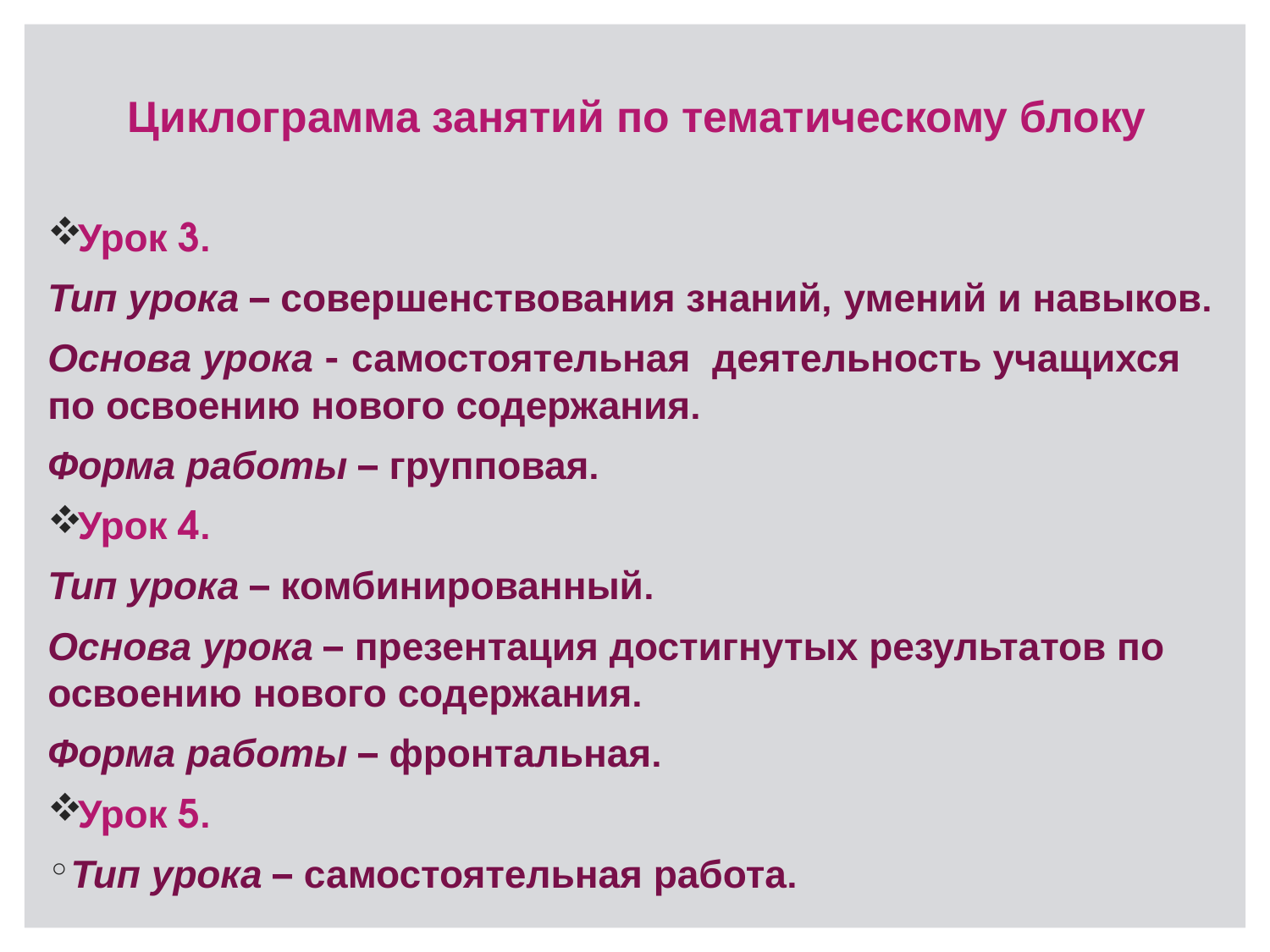

# Циклограмма занятий по тематическому блоку
Урок 3.
Тип урока – совершенствования знаний, умений и навыков.
Основа урока - самостоятельная  деятельность учащихся по освоению нового содержания.
Форма работы – групповая.
Урок 4.
Тип урока – комбинированный.
Основа урока – презентация достигнутых результатов по освоению нового содержания.
Форма работы – фронтальная.
Урок 5.
Тип урока – самостоятельная работа.